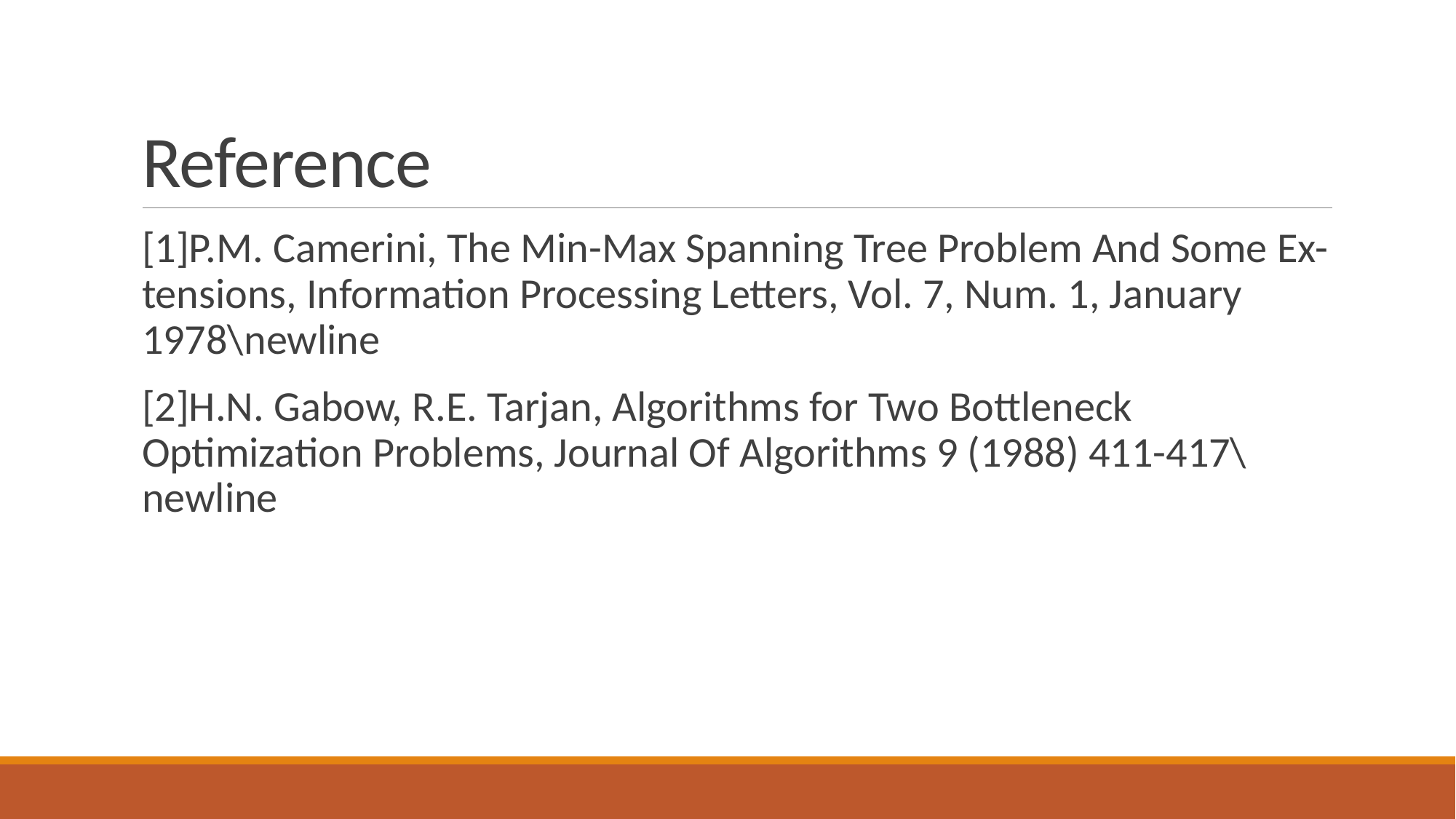

# Reference
[1]P.M. Camerini, The Min-Max Spanning Tree Problem And Some Ex- tensions, Information Processing Letters, Vol. 7, Num. 1, January 1978\newline
[2]H.N. Gabow, R.E. Tarjan, Algorithms for Two Bottleneck Optimization Problems, Journal Of Algorithms 9 (1988) 411-417\newline